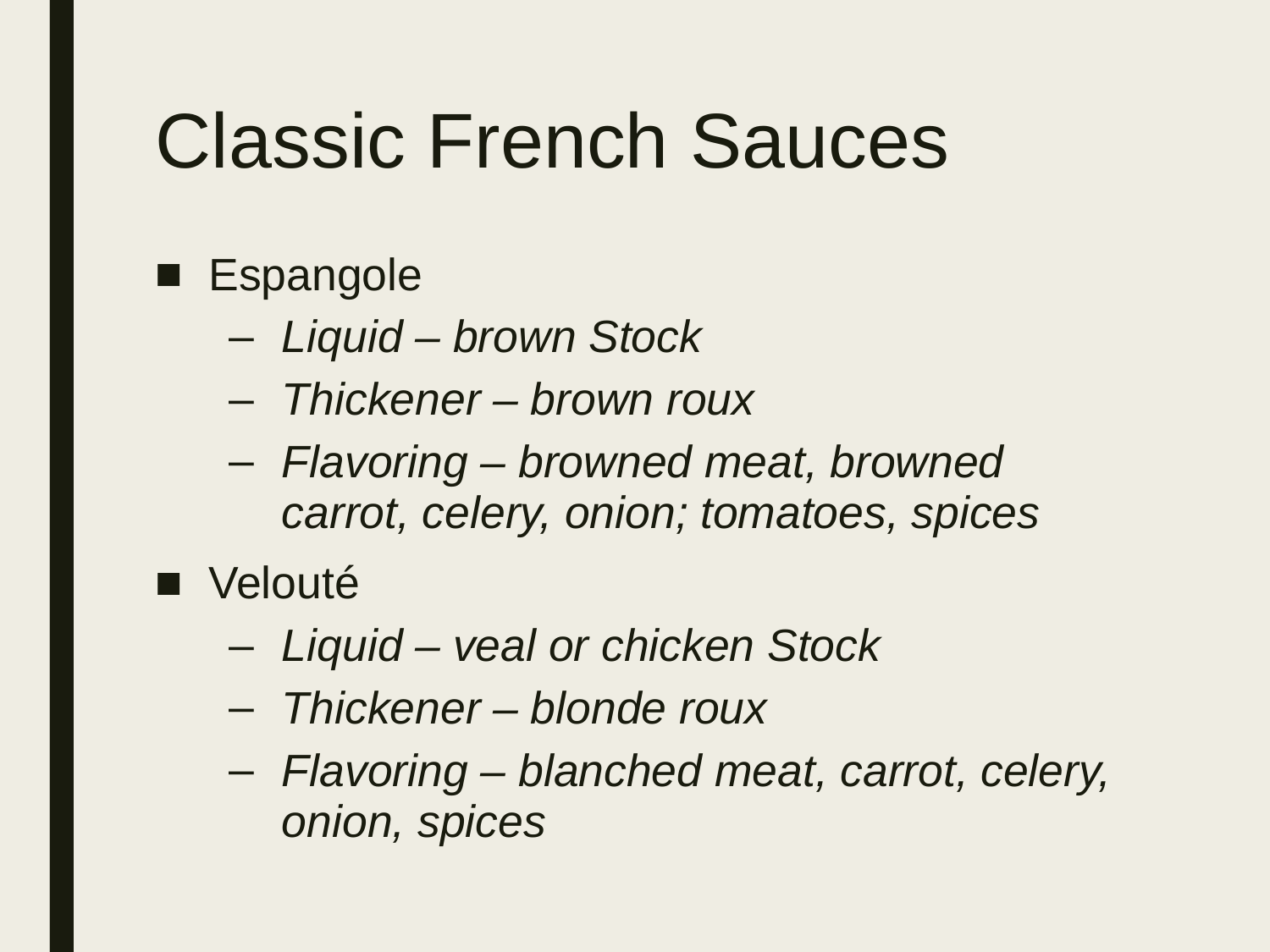

# Classic French Sauces
Espangole
Liquid – brown Stock
Thickener – brown roux
Flavoring – browned meat, browned carrot, celery, onion; tomatoes, spices
Velouté
Liquid – veal or chicken Stock
Thickener – blonde roux
Flavoring – blanched meat, carrot, celery, onion, spices